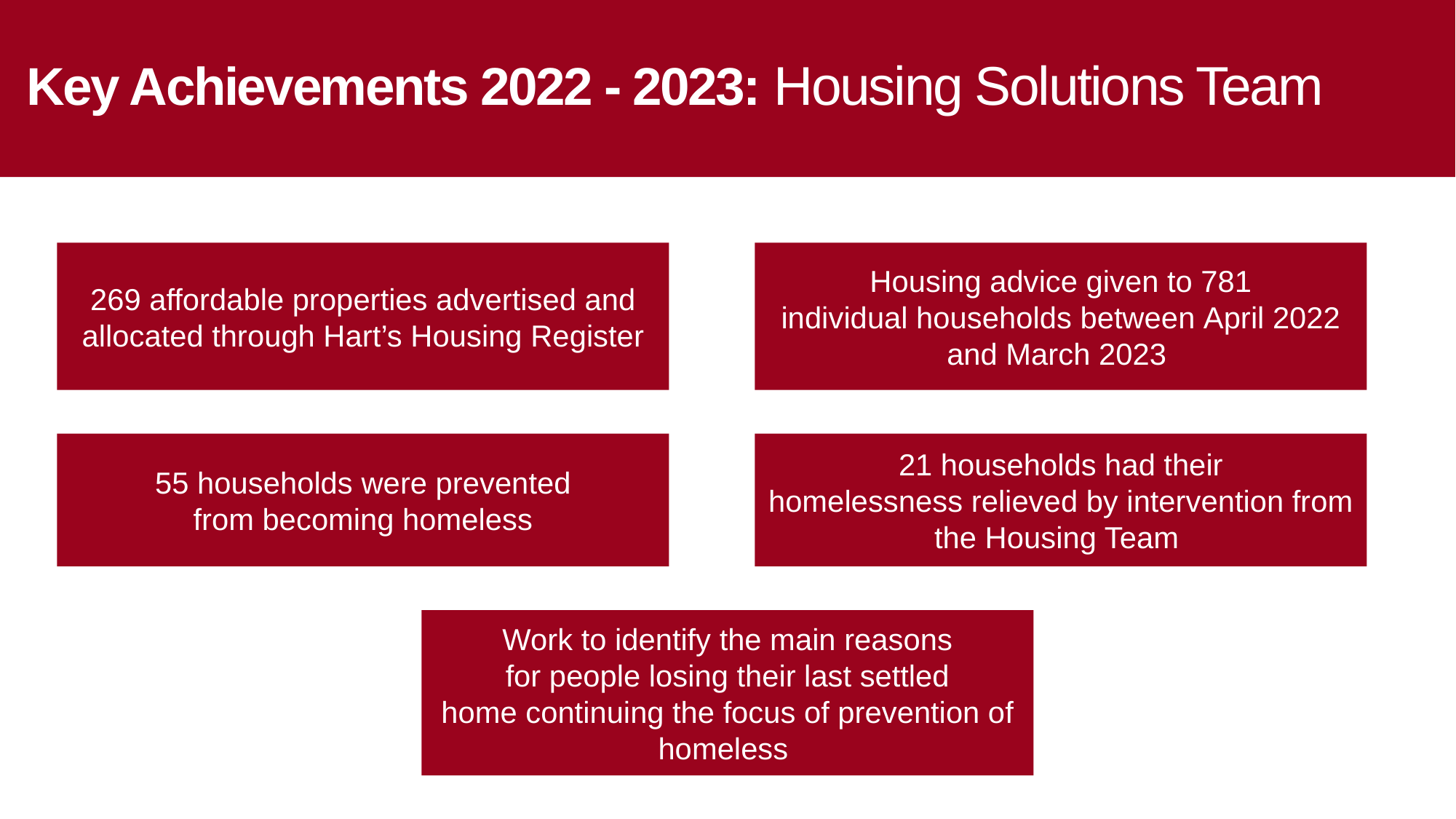

# Key Achievements 2022 - 2023: Housing Solutions Team
-

269 affordable properties advertised and allocated through Hart’s Housing Register
Housing advice given to 781 individual households between April 2022 and March 2023
55 households were prevented from becoming homeless
21 households had their homelessness relieved by intervention from the Housing Team​
Work to identify the main reasons for people losing their last settled home continuing the focus of prevention of homeless